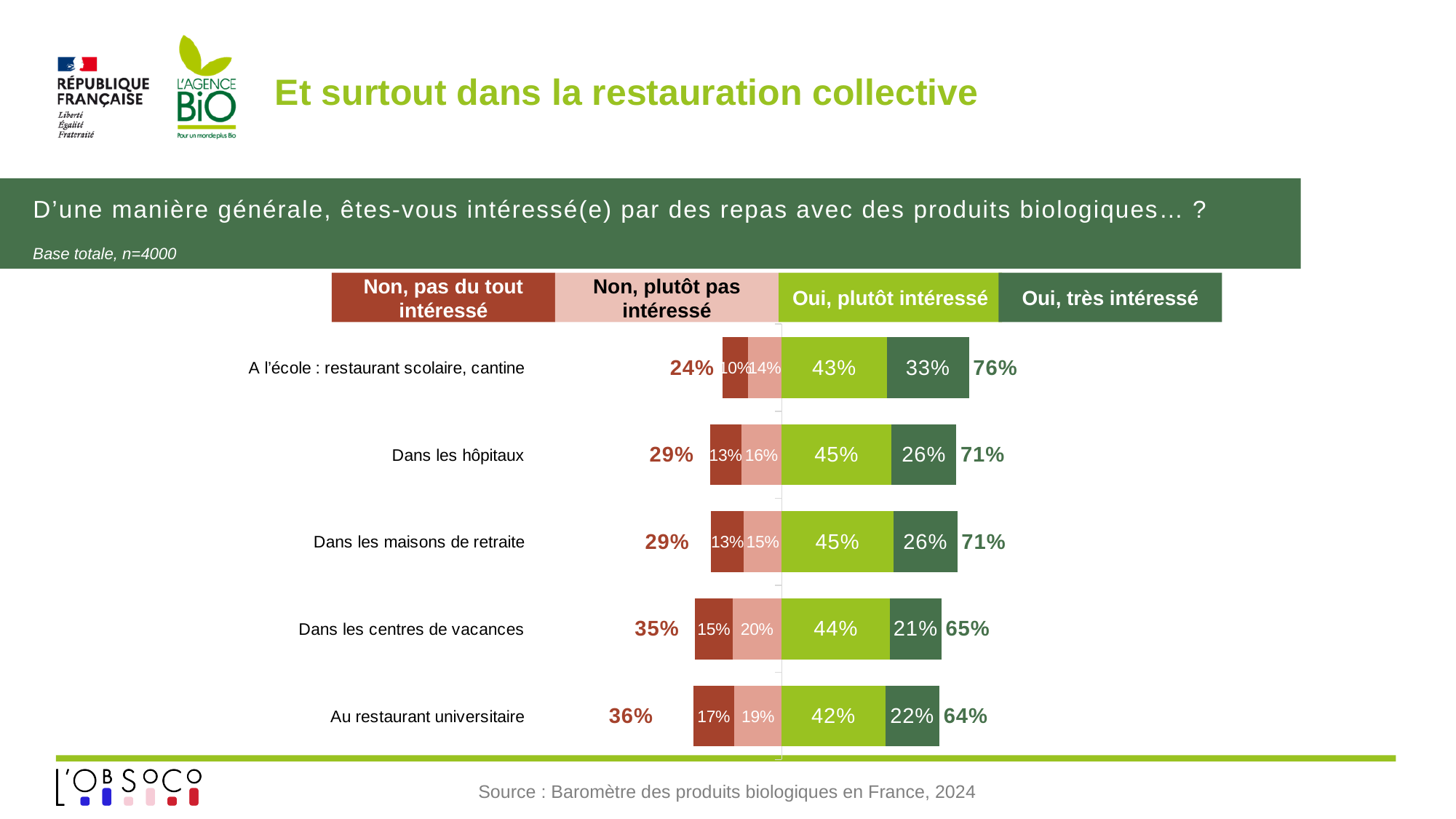

# Et surtout dans la restauration collective
D’une manière générale, êtes-vous intéressé(e) par des repas avec des produits biologiques… ?
Base totale, n=4000
Non, pas du tout intéressé
Non, plutôt pas intéressé
Oui, plutôt intéressé
Oui, très intéressé

### Chart

| Category | Oui, plutôt intéressé(e) | Oui, très intéressé(e) | Non, plutôt pas intéressé(e) | Non, pas du tout intéressé(e) | ST régulièrement | ST rarement |
|---|---|---|---|---|---|---|
| Au restaurant universitaire | 0.4205765830533356 | 0.2196124448696047 | -0.19256315257942236 | -0.16724781949763487 | 0.6401890279229403 | -0.35981097207705726 |
| Dans les centres de vacances | 0.43942192912863315 | 0.20901591333509728 | -0.2001196030469257 | -0.1514425544893412 | 0.6484378424637305 | -0.3515621575362669 |
| Dans les maisons de retraite | 0.45386131894645076 | 0.2594490573934661 | -0.15447717700963018 | -0.13221244665045012 | 0.7133103763399169 | -0.28668962366008033 |
| Dans les hôpitaux | 0.44645892183456076 | 0.26233282297575944 | -0.16466504279386956 | -0.1265432123958076 | 0.7087917448103203 | -0.2912082551896772 |
| A l’école : restaurant scolaire, cantine | 0.42652344436255435 | 0.3339332531192728 | -0.13832982288267864 | -0.10121347963549031 | 0.7604566974818272 | -0.23954330251816897 |